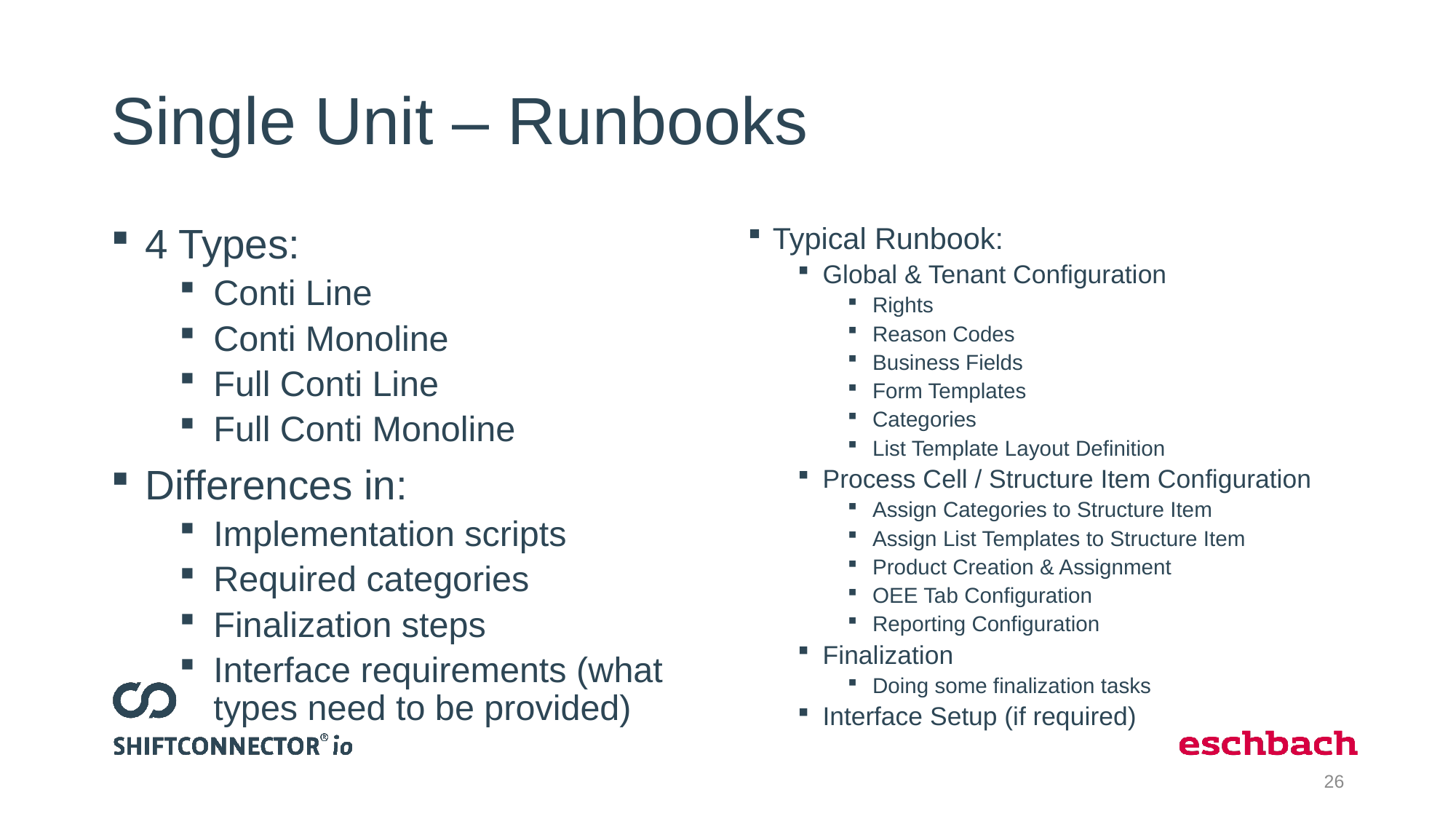

# Single Unit – Runbooks
4 Types:
Conti Line
Conti Monoline
Full Conti Line
Full Conti Monoline
Differences in:
Implementation scripts
Required categories
Finalization steps
Interface requirements (what types need to be provided)
Typical Runbook:
Global & Tenant Configuration
Rights
Reason Codes
Business Fields
Form Templates
Categories
List Template Layout Definition
Process Cell / Structure Item Configuration
Assign Categories to Structure Item
Assign List Templates to Structure Item
Product Creation & Assignment
OEE Tab Configuration
Reporting Configuration
Finalization
Doing some finalization tasks
Interface Setup (if required)
26